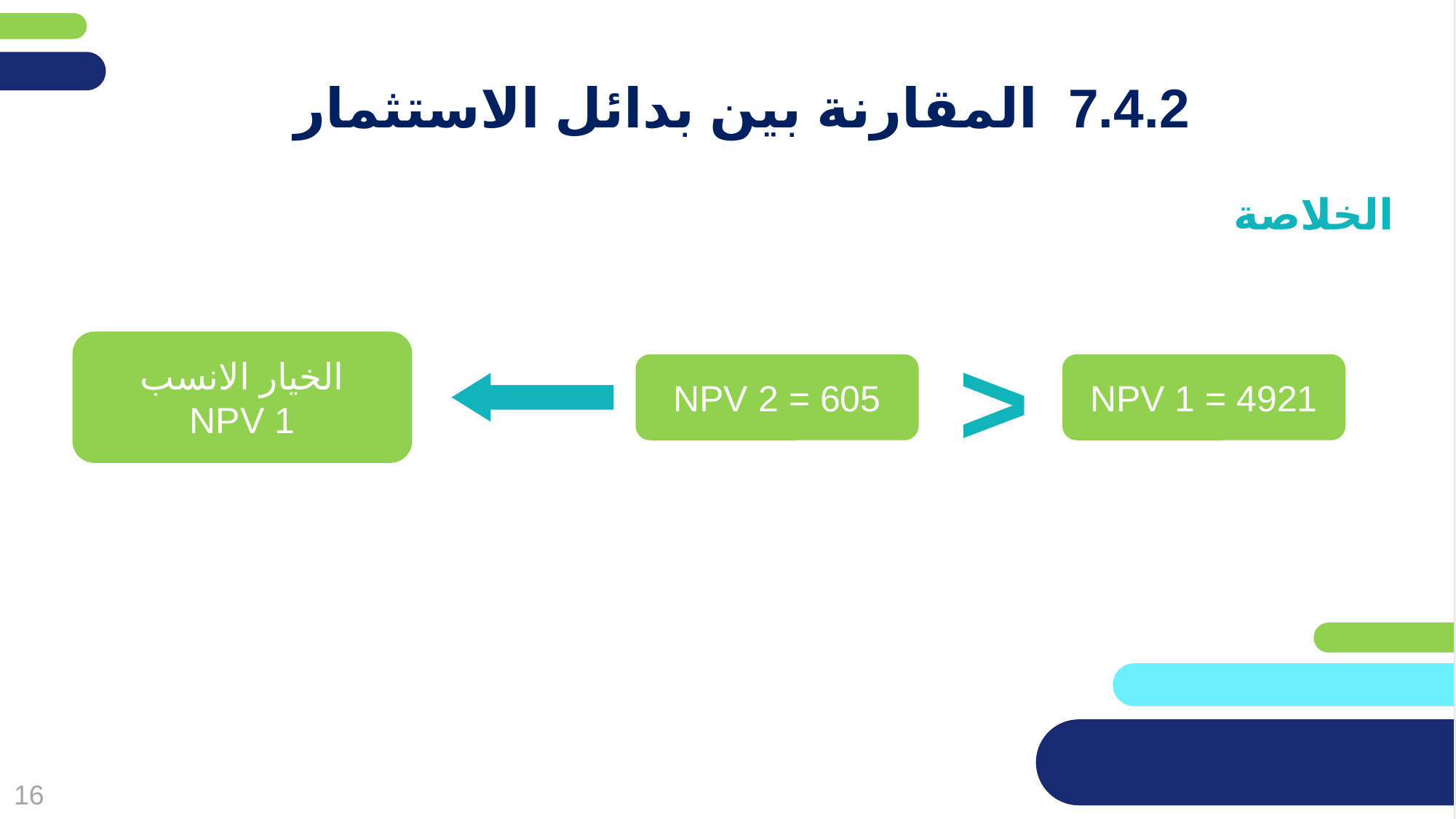

מחקו שקופית זו בסיום הכנת המצגת
# 7.4.2  المقارنة بين بدائل الاستثمار
الخلاصة

الخيار الانسب
NPV 1
NPV 2 = 605
NPV 1 = 4921
<